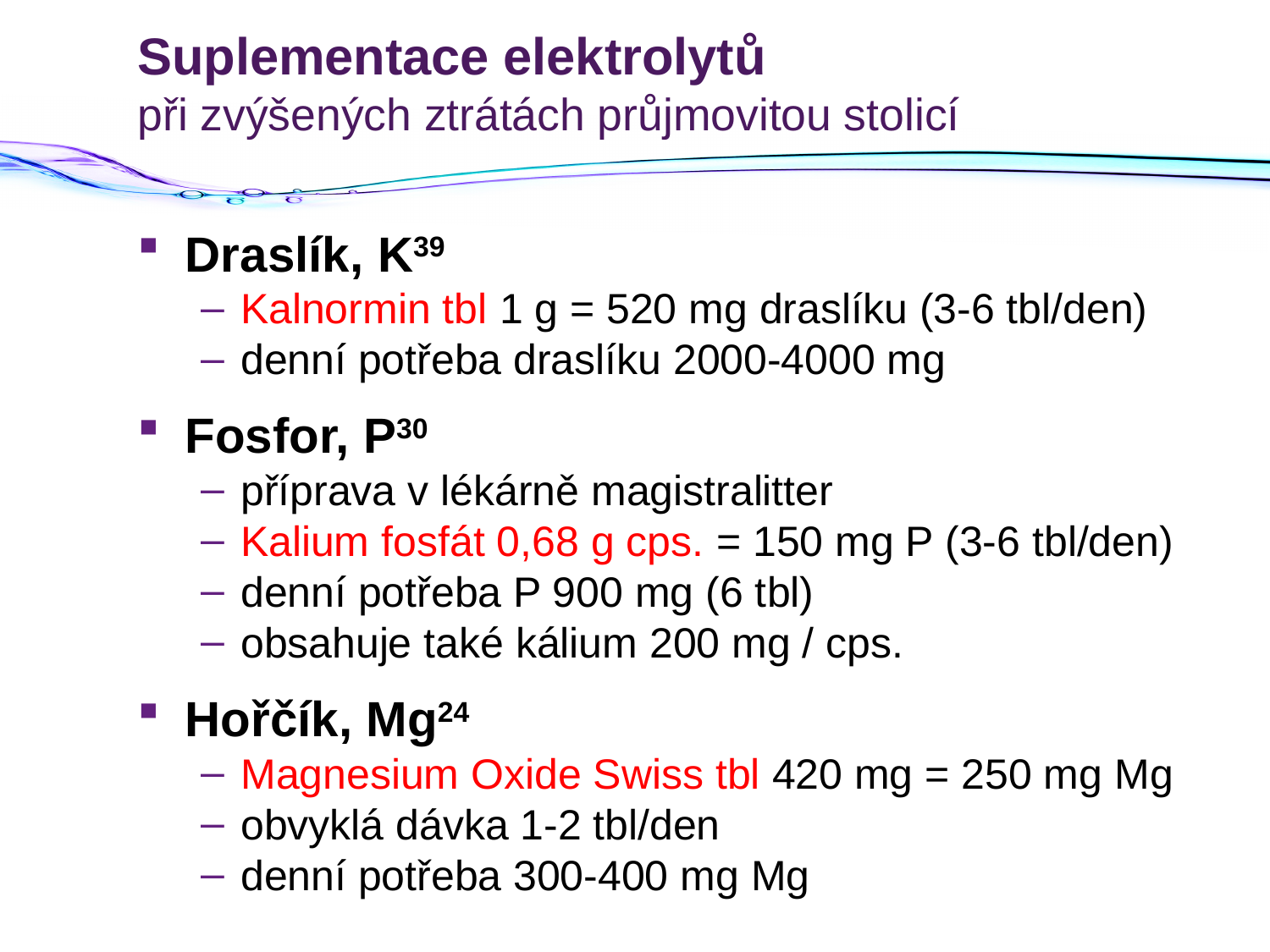

# Suplementace elektrolytů při zvýšených ztrátách průjmovitou stolicí
Draslík, K39
Kalnormin tbl 1 g = 520 mg draslíku (3-6 tbl/den)
denní potřeba draslíku 2000-4000 mg
Fosfor, P30
příprava v lékárně magistralitter
Kalium fosfát 0,68 g cps. = 150 mg P (3-6 tbl/den)
denní potřeba P 900 mg (6 tbl)
obsahuje také kálium 200 mg / cps.
Hořčík, Mg24
Magnesium Oxide Swiss tbl 420 mg = 250 mg Mg
obvyklá dávka 1-2 tbl/den
denní potřeba 300-400 mg Mg